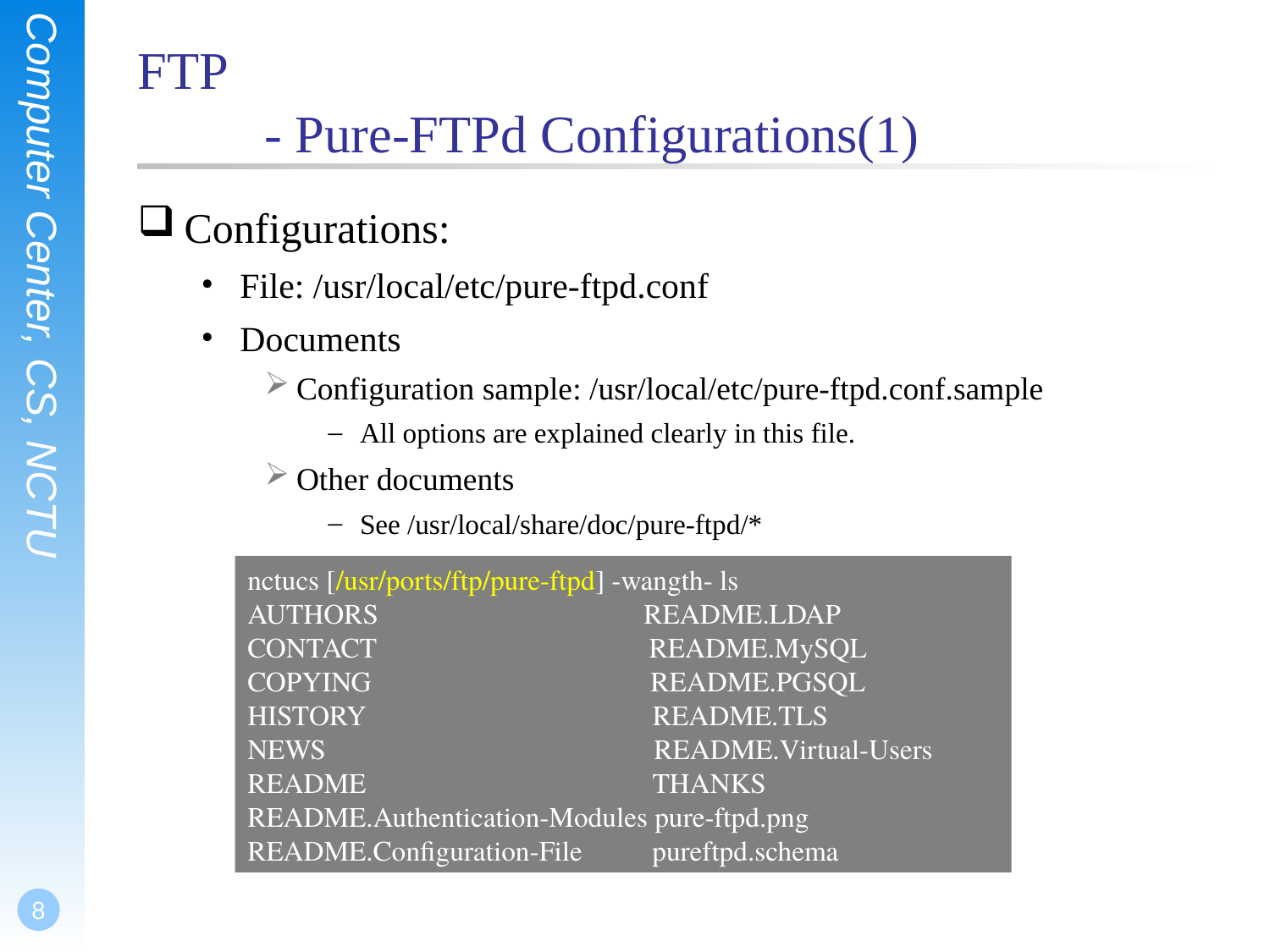

FTP
	- Pure-FTPd Configurations(1)
Configurations:
File: /usr/local/etc/pure-ftpd.conf
Documents
Configuration sample: /usr/local/etc/pure-ftpd.conf.sample
All options are explained clearly in this file.
Other documents
See /usr/local/share/doc/pure-ftpd/*
nctucs [/usr/ports/ftp/pure-ftpd] -wangth- ls
AUTHORS                                      README.LDAP
CONTACT                                       README.MySQL
COPYING                                        README.PGSQL
HISTORY                                         README.TLS
NEWS                                               README.Virtual-Users
README                                         THANKS
README.Authentication-Modules pure-ftpd.png
README.Configuration-File          pureftpd.schema